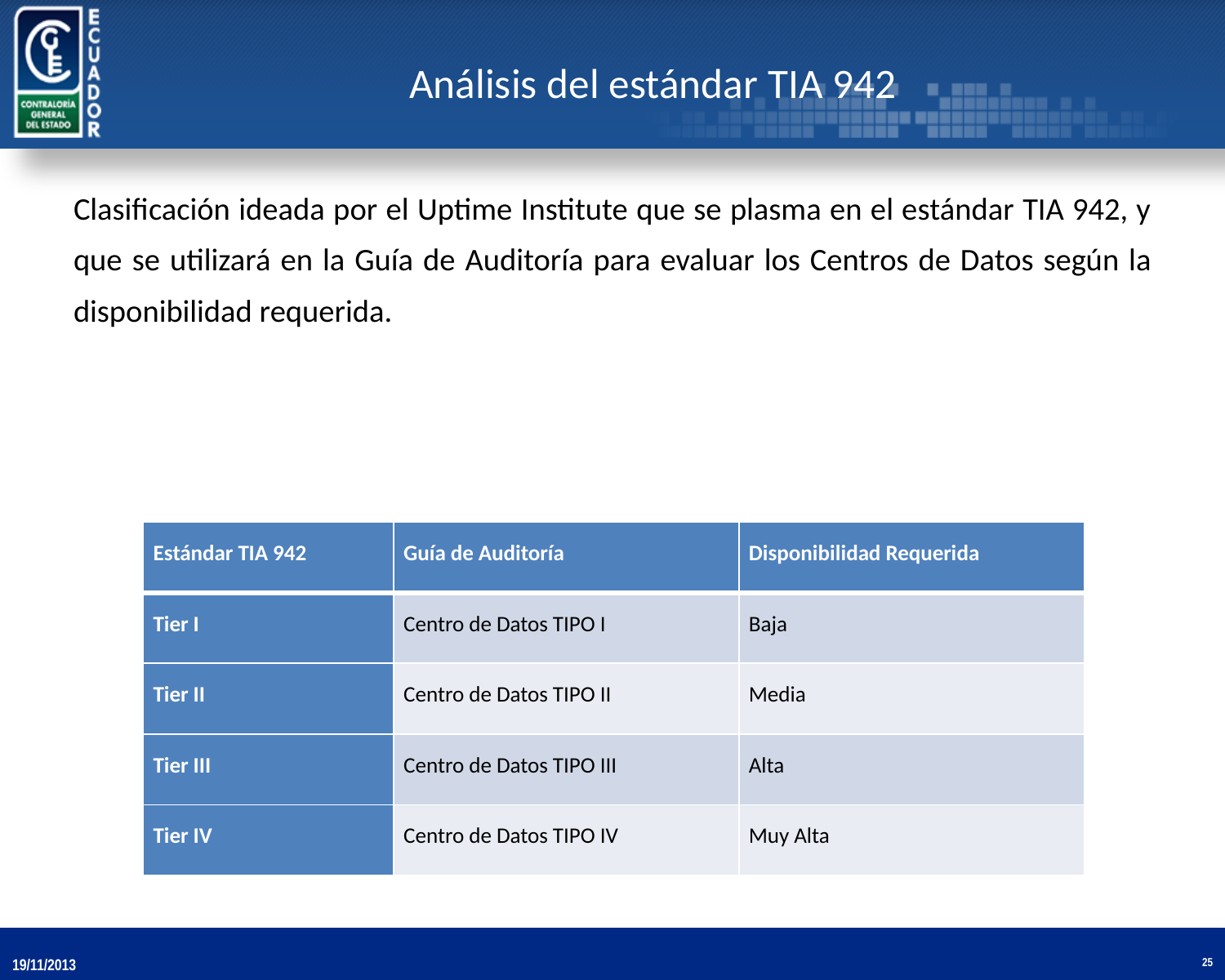

# Análisis del estándar TIA 942
Clasificación ideada por el Uptime Institute que se plasma en el estándar TIA 942, y que se utilizará en la Guía de Auditoría para evaluar los Centros de Datos según la disponibilidad requerida.
| Estándar TIA 942 | Guía de Auditoría | Disponibilidad Requerida |
| --- | --- | --- |
| Tier I | Centro de Datos TIPO I | Baja |
| Tier II | Centro de Datos TIPO II | Media |
| Tier III | Centro de Datos TIPO III | Alta |
| Tier IV | Centro de Datos TIPO IV | Muy Alta |
19/11/2013
25